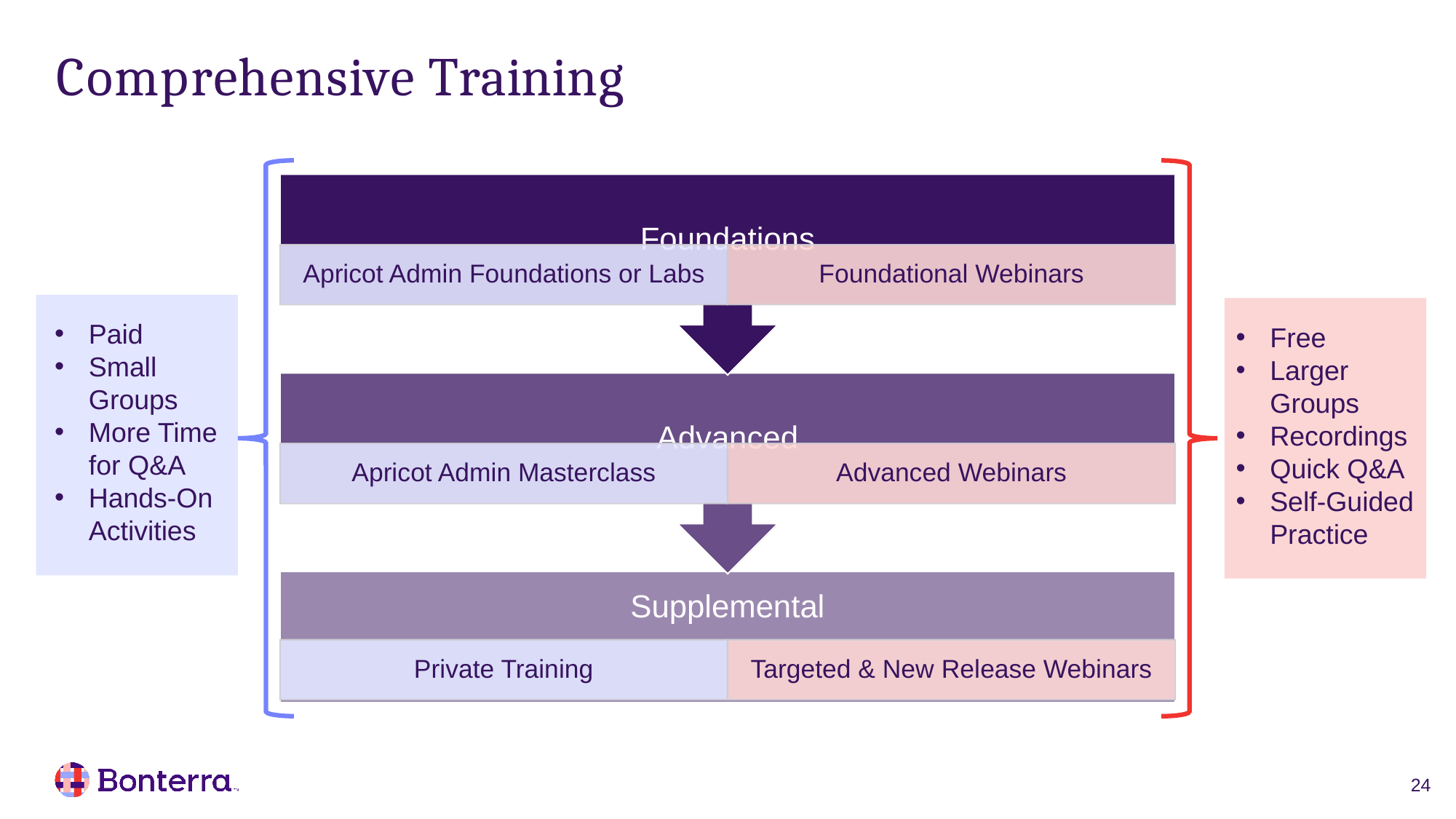

# Comprehensive Training

Supplemental
Private Training
Targeted & New Release Webinars
Advanced
Apricot Admin Masterclass
Advanced Webinars
Foundations
Apricot Admin Foundations or Labs
Foundational Webinars

Paid
Small Groups
More Time for Q&A
Hands-On Activities
Free
Larger Groups
Recordings
Quick Q&A
Self-Guided Practice